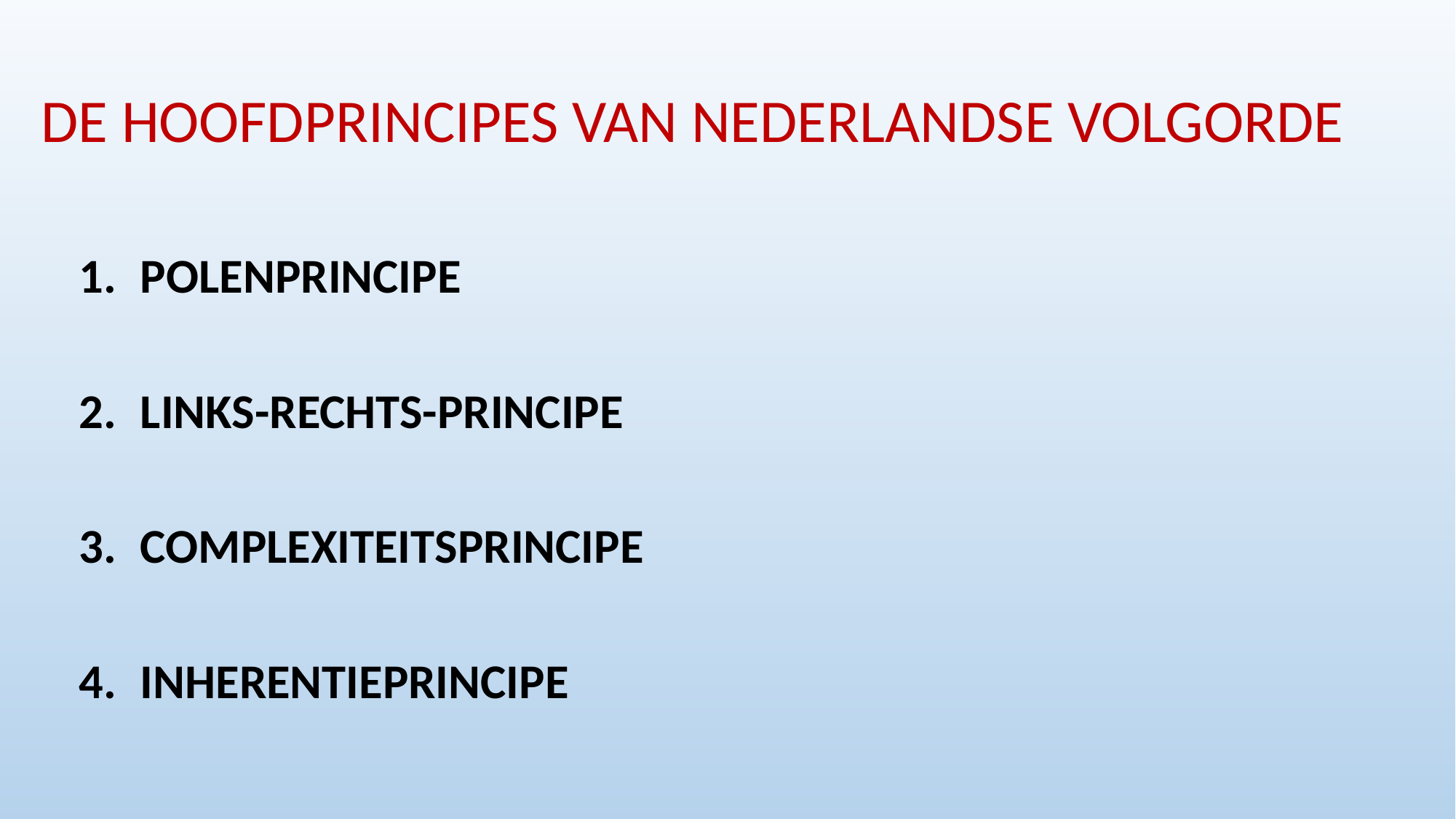

# DE HOOFDPRINCIPES VAN NEDERLANDSE VOLGORDE

POLENPRINCIPE

LINKS-RECHTS-PRINCIPE

COMPLEXITEITSPRINCIPE

INHERENTIEPRINCIPE